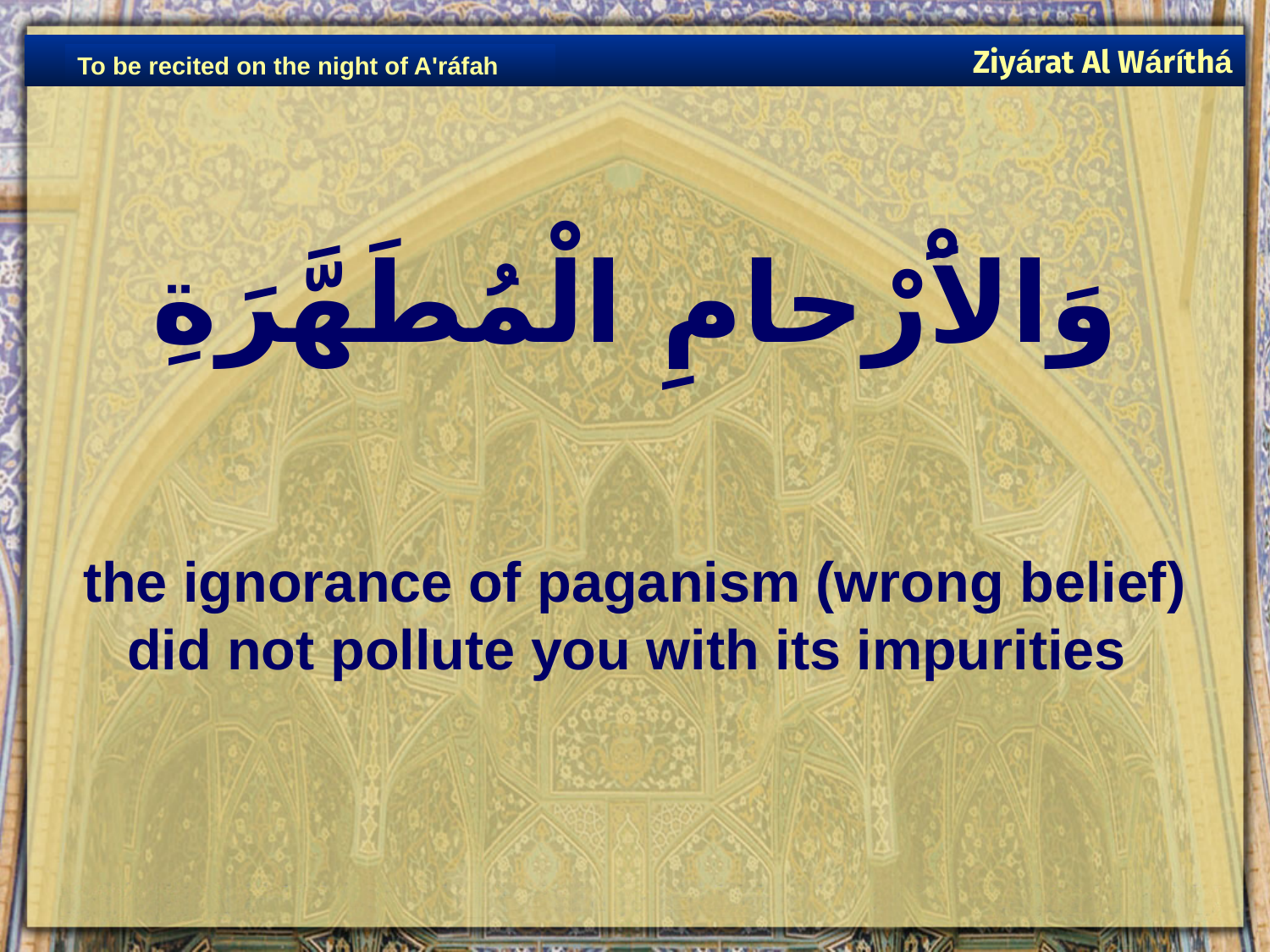

Ziyárat Al Wáríthá
To be recited on the night of A'ráfah
# وَالاَْرْحامِ الْمُطَهَّرَةِ
the ignorance of paganism (wrong belief) did not pollute you with its impurities